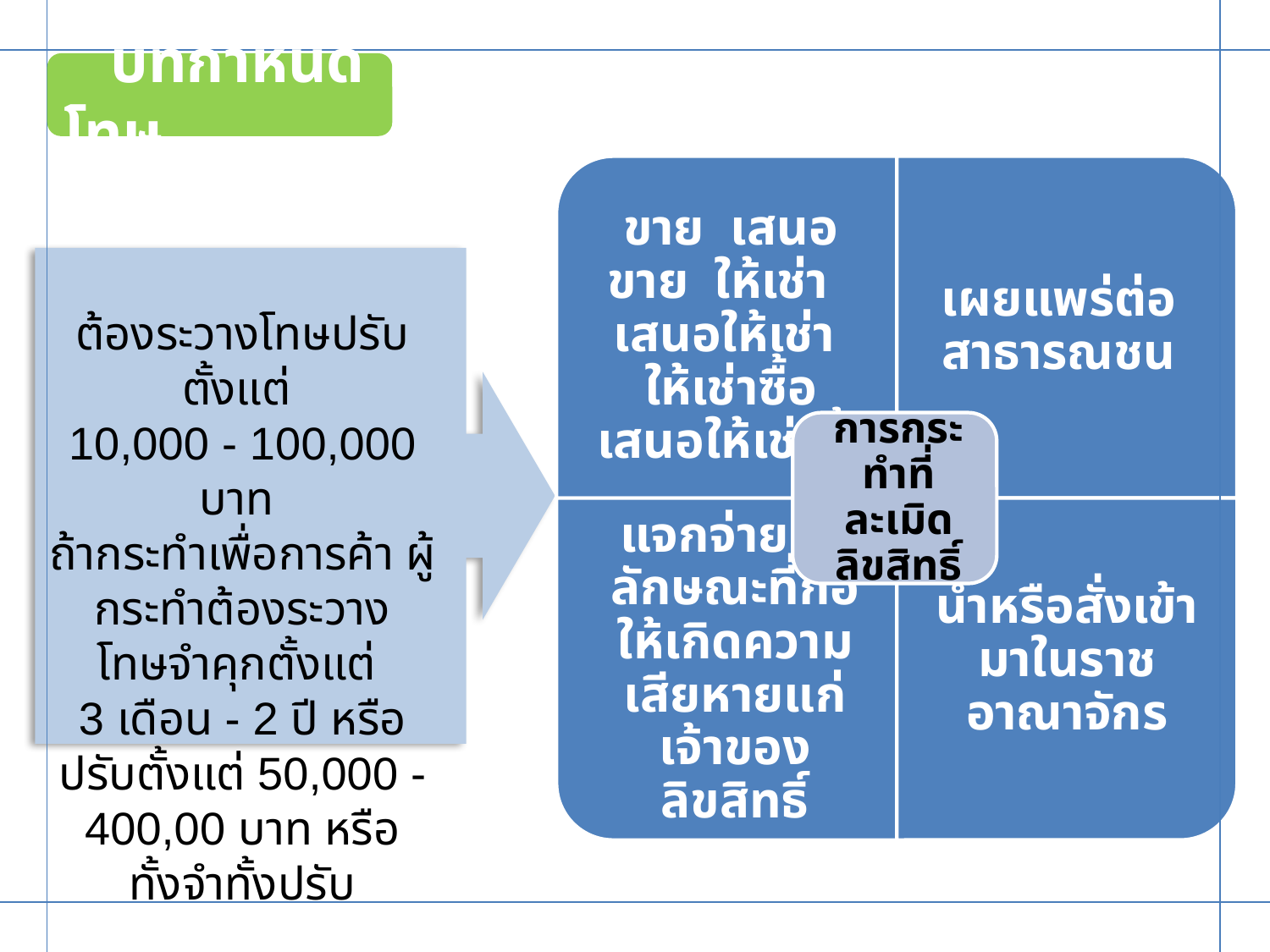

บทกำหนดโทษ
ขาย  เสนอขาย  ให้เช่า
เสนอให้เช่า  ให้เช่าซื้อ
 เสนอให้เช่าซื้อ
เผยแพร่ต่อสาธารณชน
แจกจ่าย ในลักษณะที่ก่อให้เกิดความเสียหายแก่เจ้าของลิขสิทธิ์
นำหรือสั่งเข้ามาในราชอาณาจักร
การกระทำที่ละเมิดลิขสิทธิ์

ต้องระวางโทษปรับตั้งแต่
10,000 - 100,000 บาท
ถ้ากระทำเพื่อการค้า ผู้กระทำต้องระวางโทษจำคุกตั้งแต่
3 เดือน - 2 ปี หรือปรับตั้งแต่ 50,000 - 400,00 บาท หรือ
ทั้งจำทั้งปรับ